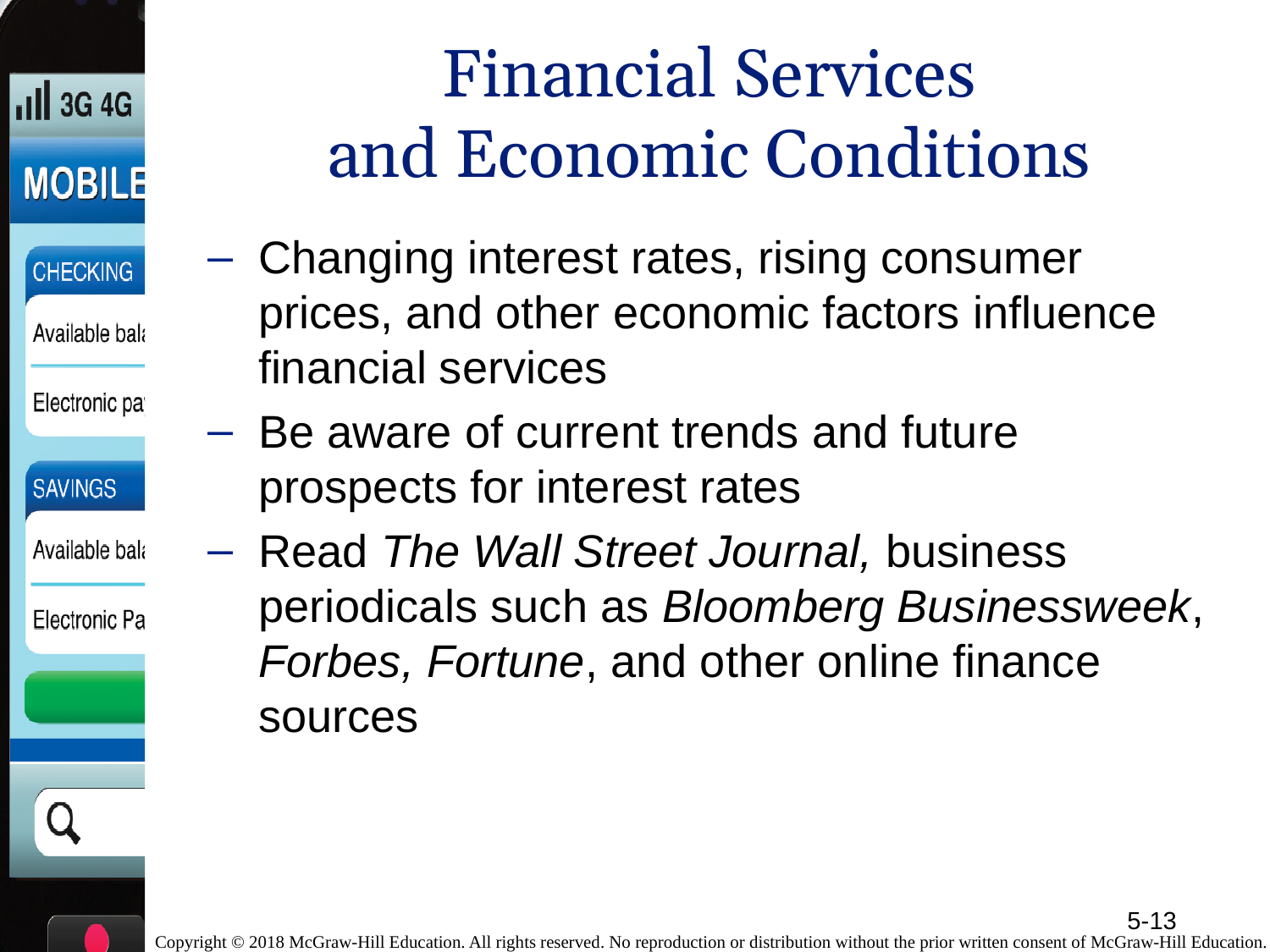

# Financial Services and Economic Conditions
Changing interest rates, rising consumer prices, and other economic factors influence financial services
Be aware of current trends and future prospects for interest rates
Read The Wall Street Journal, business periodicals such as Bloomberg Businessweek, Forbes, Fortune, and other online finance sources
5-13